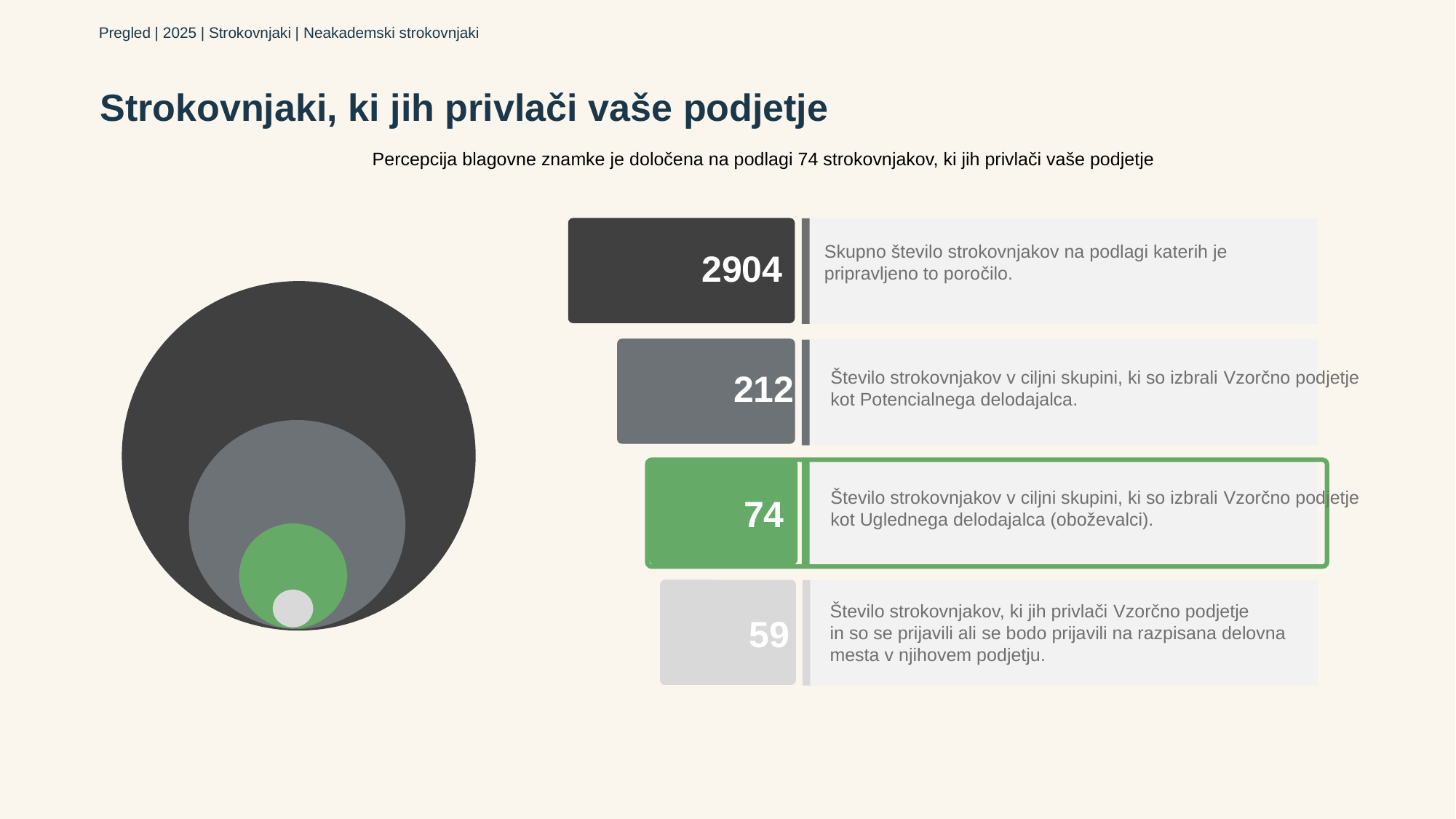

Pregled | 2025 | Strokovnjaki | Neakademski strokovnjaki
# Strokovnjaki, ki jih privlači vaše podjetje

Percepcija blagovne znamke je določena na podlagi 74 strokovnjakov, ki jih privlači vaše podjetje

2904

Skupno število strokovnjakov na podlagi katerih je pripravljeno to poročilo.

212

Število strokovnjakov v ciljni skupini, ki so izbrali Vzorčno podjetje
kot Potencialnega delodajalca.

Število strokovnjakov v ciljni skupini, ki so izbrali Vzorčno podjetje
kot Uglednega delodajalca (oboževalci).

74

Število strokovnjakov, ki jih privlači Vzorčno podjetje
in so se prijavili ali se bodo prijavili na razpisana delovna
mesta v njihovem podjetju.

59